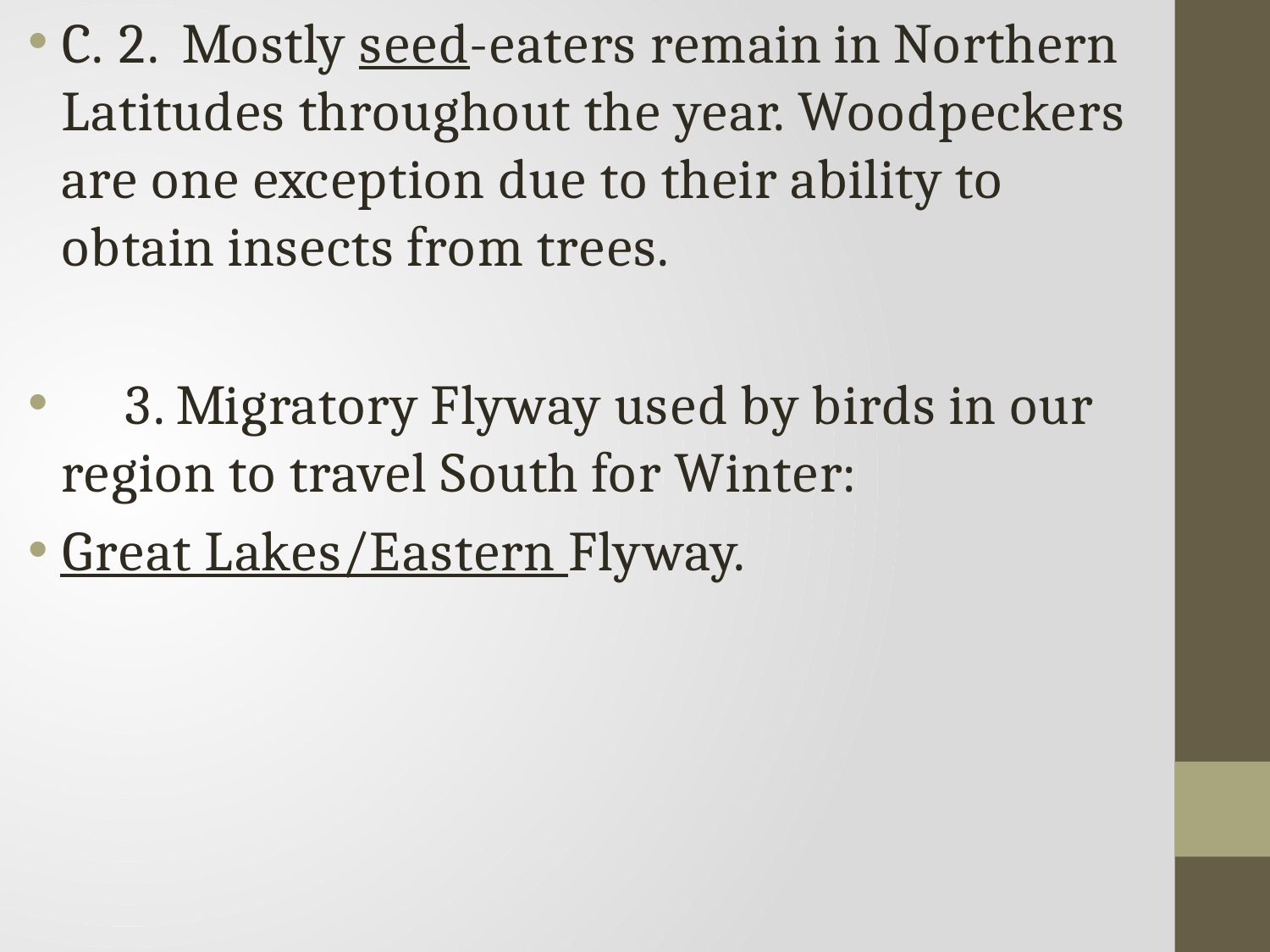

C. 2.  Mostly seed-eaters remain in Northern Latitudes throughout the year. Woodpeckers are one exception due to their ability to obtain insects from trees.

     3. Migratory Flyway used by birds in our region to travel South for Winter:
Great Lakes/Eastern Flyway.